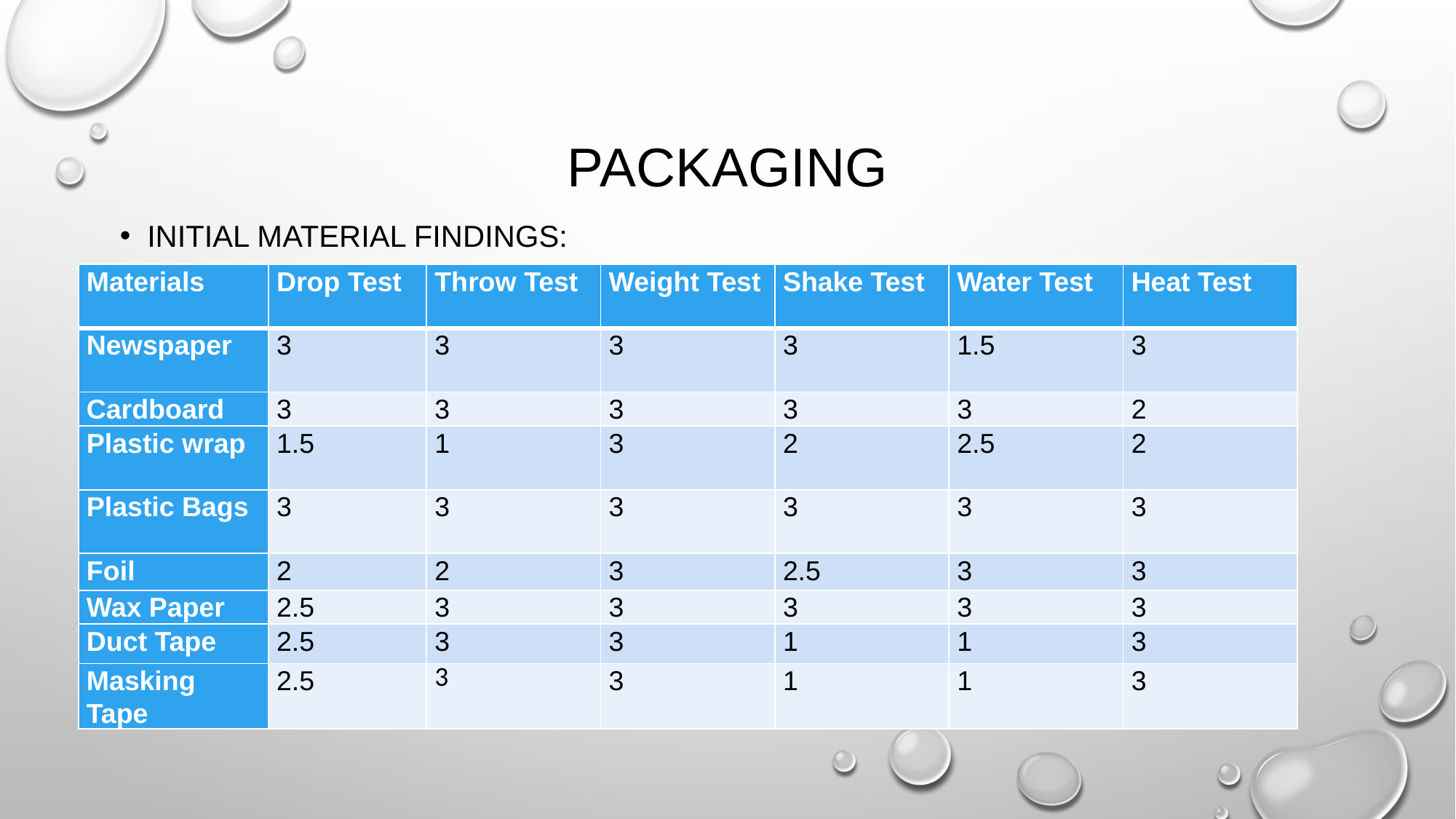

# Packaging
Initial Material findings:

| Materials | Drop Test | Throw Test | Weight Test | Shake Test | Water Test | Heat Test |
| --- | --- | --- | --- | --- | --- | --- |
| Newspaper | 3 | 3 | 3 | 3 | 1.5 | 3 |
| Cardboard | 3 | 3 | 3 | 3 | 3 | 2 |
| Plastic wrap | 1.5 | 1 | 3 | 2 | 2.5 | 2 |
| Plastic Bags | 3 | 3 | 3 | 3 | 3 | 3 |
| Foil | 2 | 2 | 3 | 2.5 | 3 | 3 |
| Wax Paper | 2.5 | 3 | 3 | 3 | 3 | 3 |
| Duct Tape | 2.5 | 3 | 3 | 1 | 1 | 3 |
| Masking Tape | 2.5 | 3 | 3 | 1 | 1 | 3 |